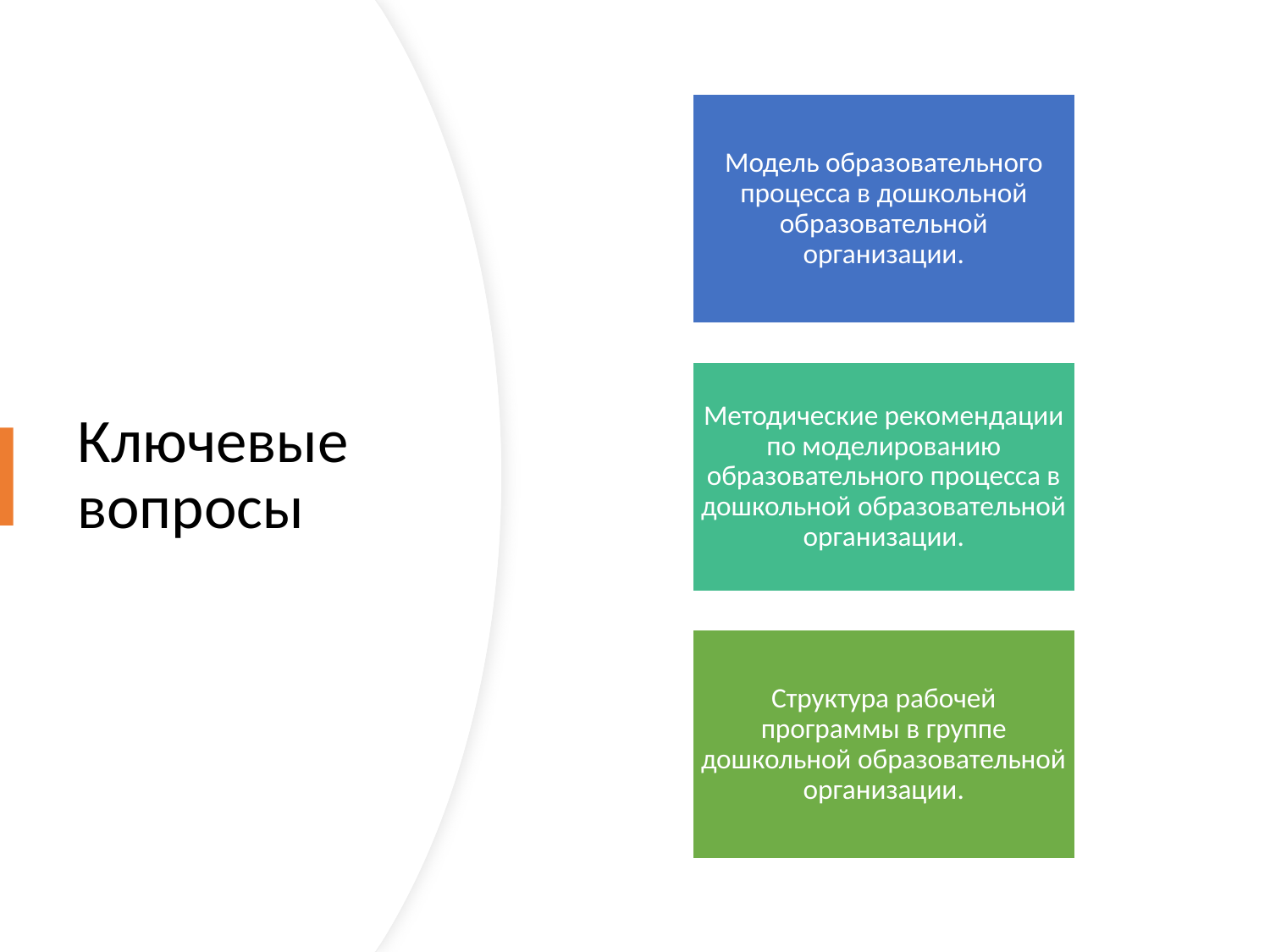

Модель образовательного процесса в дошкольной образовательной организации.
Методические рекомендации по моделированию образовательного процесса в дошкольной образовательной организации.
Структура рабочей программы в группе дошкольной образовательной организации.
# Ключевые вопросы